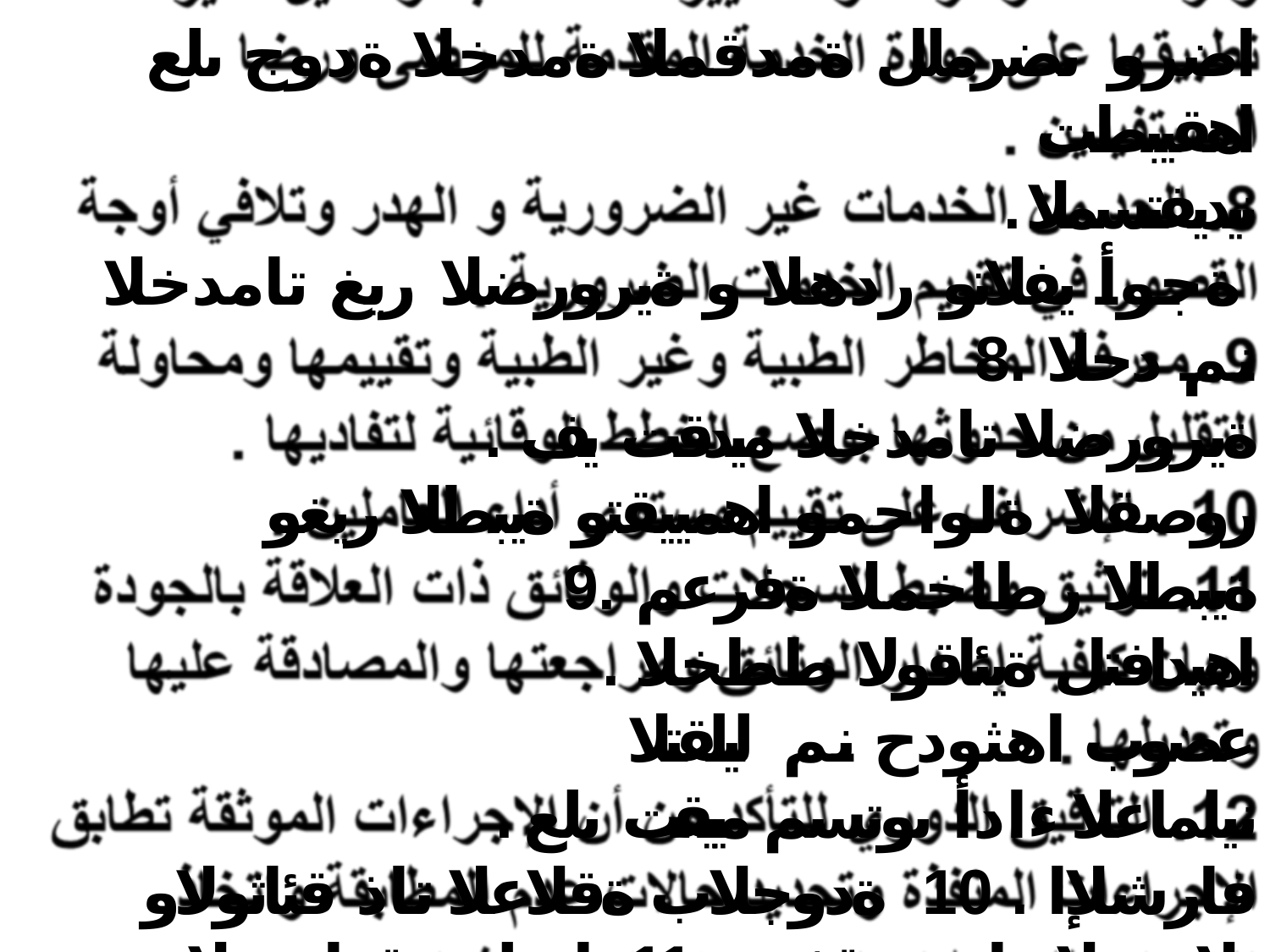

اضرو  ىضرملل  ةمدقملا ةمدخلا ةدوج ىلع اهقيبطت
. نيديفتسملا  ةجوأ يفلاتو  ردهلا و ةيرورضلا  ريغ  تامدخلا نم دحلا .8
. ةيرورضلا تامدخلا ميدقت يف روصقلا  ةلواحمو اهمييقتو  ةيبطلا  ريغو  ةيبطلا  رطاخملا ةفرعم .9
. اهيدافتل  ةيئاقولا  ططخلا عضوب   اهثودح نم ليلقتلا
. نيلماعلا ءادأ ىوتسم مييقت ىلع فارشلإا . 10  ةدوجلاب ةقلاعلا تاذ قئاثولاو تلاجسلا طبضو قيثوت .11  اهيلع ةقداصملاو اهتعجارمو قئاثولا رادصإ ةيفيك نايبو
. اهليدعتو  قباطت  ةقثوملا  تاءارجلإا نأ نم دكأتلل   يرودلا قيقدتلا  .12
ذاختاو ةقباطملا مدع تلااح ديدحتو ةذفنملا تاءار5ج8   لإا